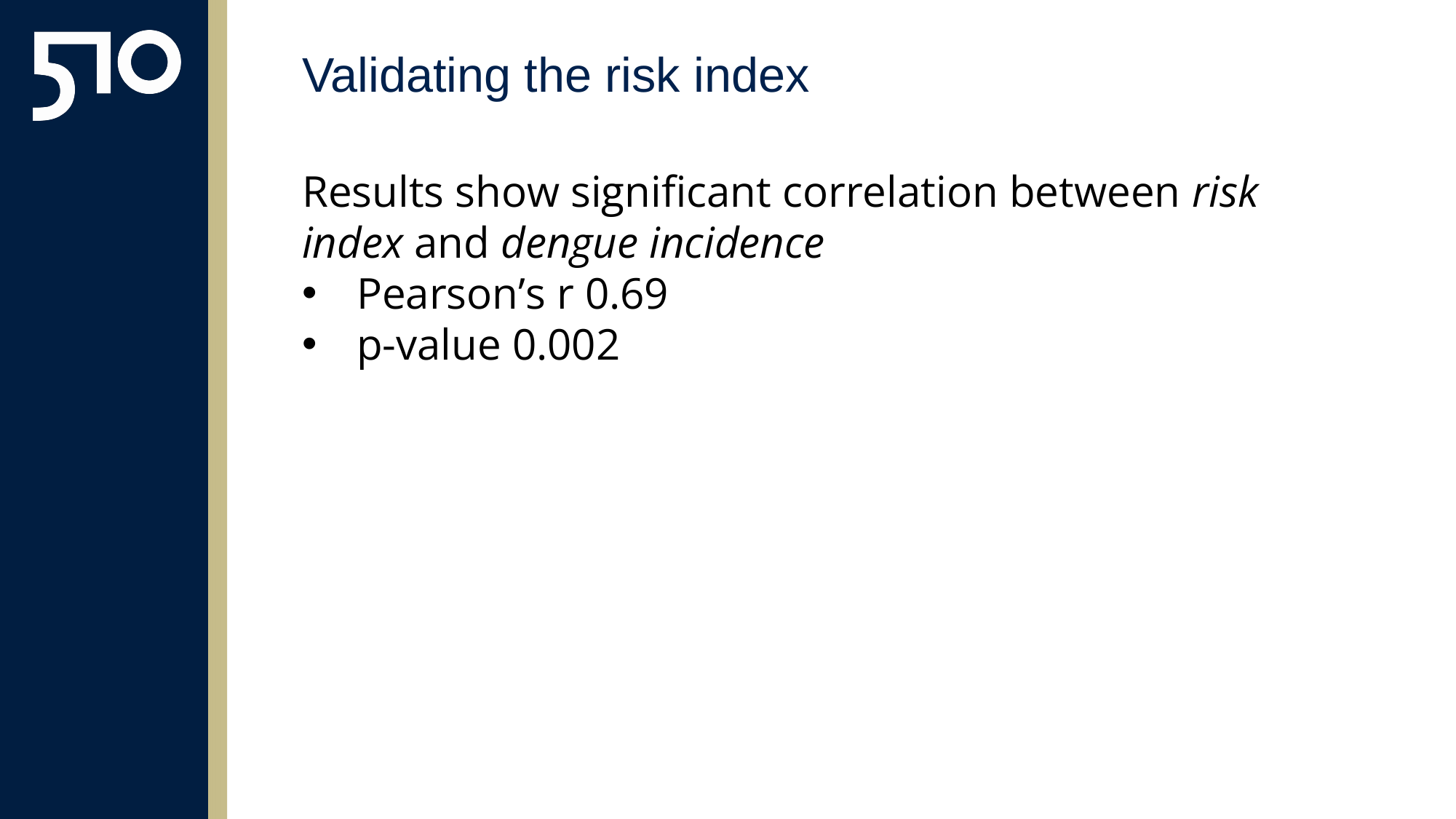

# Validating the risk index
Results show significant correlation between risk index and dengue incidence
Pearson’s r 0.69
p-value 0.002